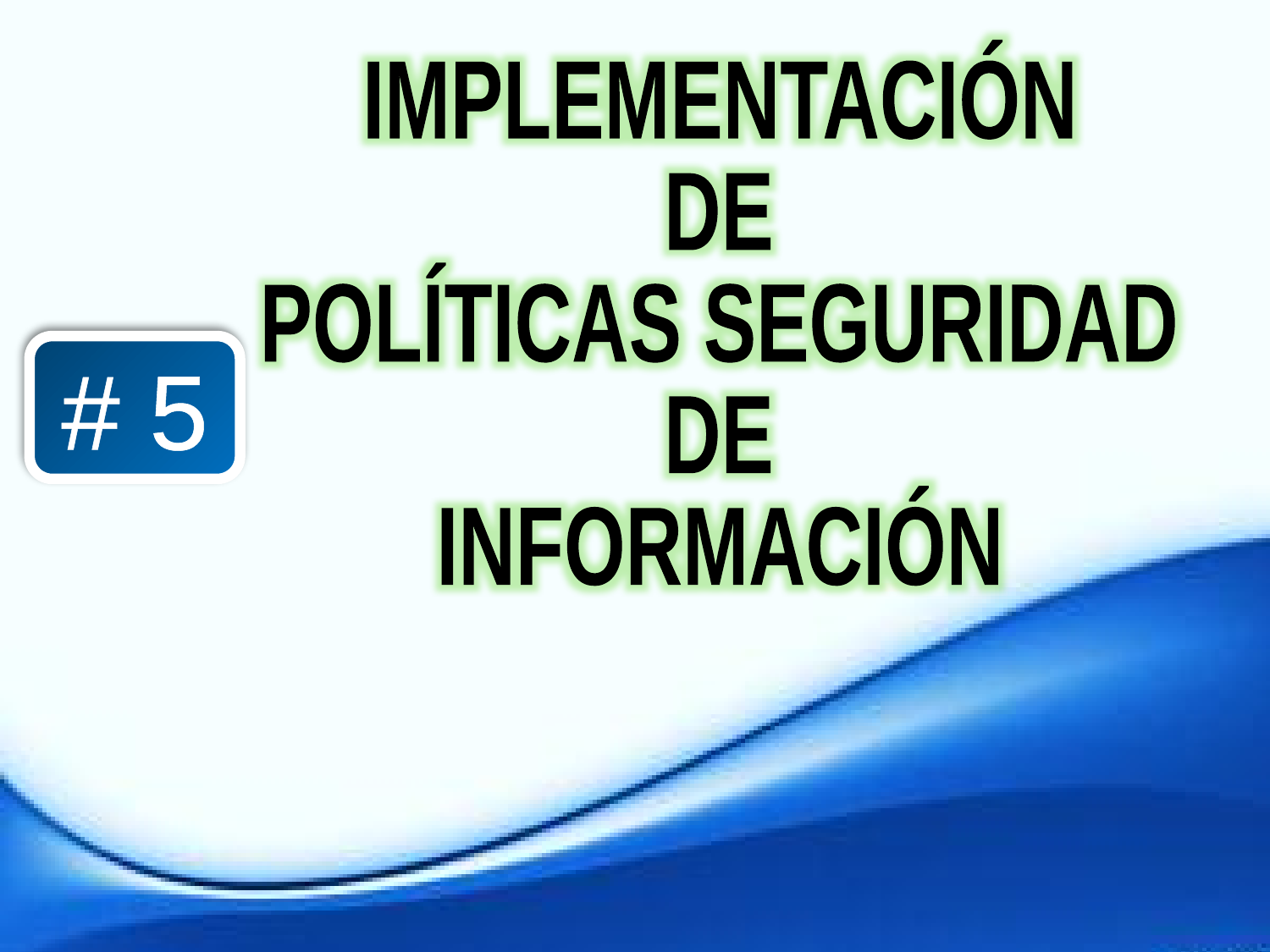

IMPLEMENTACIÓN
DE
POLÍTICAS SEGURIDAD
DE
INFORMACIÓN
# 5